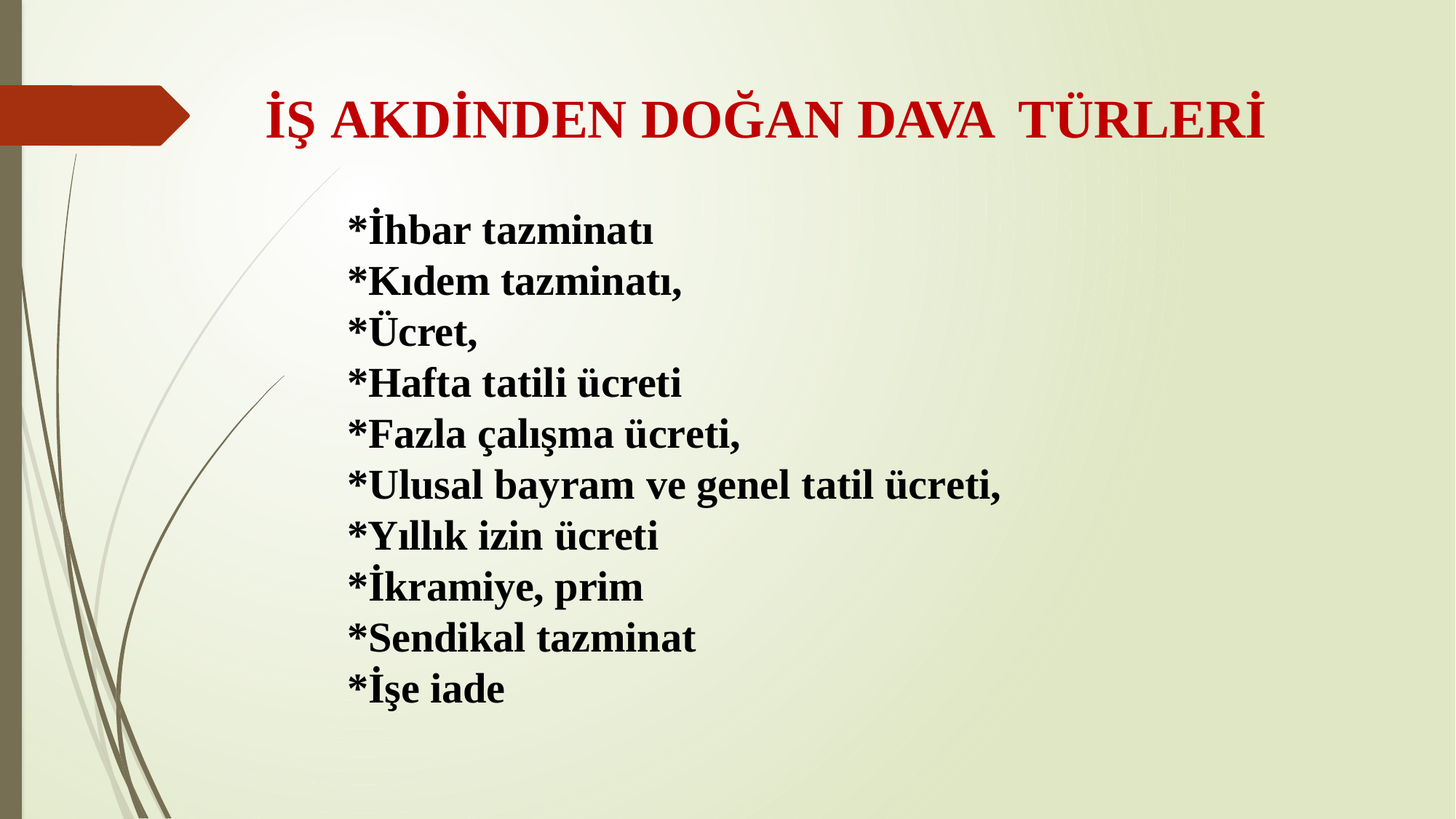

# İŞ AKDİNDEN DOĞAN DAVA  TÜRLERİ
*İhbar tazminatı
*Kıdem tazminatı,
*Ücret,
*Hafta tatili ücreti
*Fazla çalışma ücreti,
*Ulusal bayram ve genel tatil ücreti,
*Yıllık izin ücreti
*İkramiye, prim
*Sendikal tazminat
*İşe iade